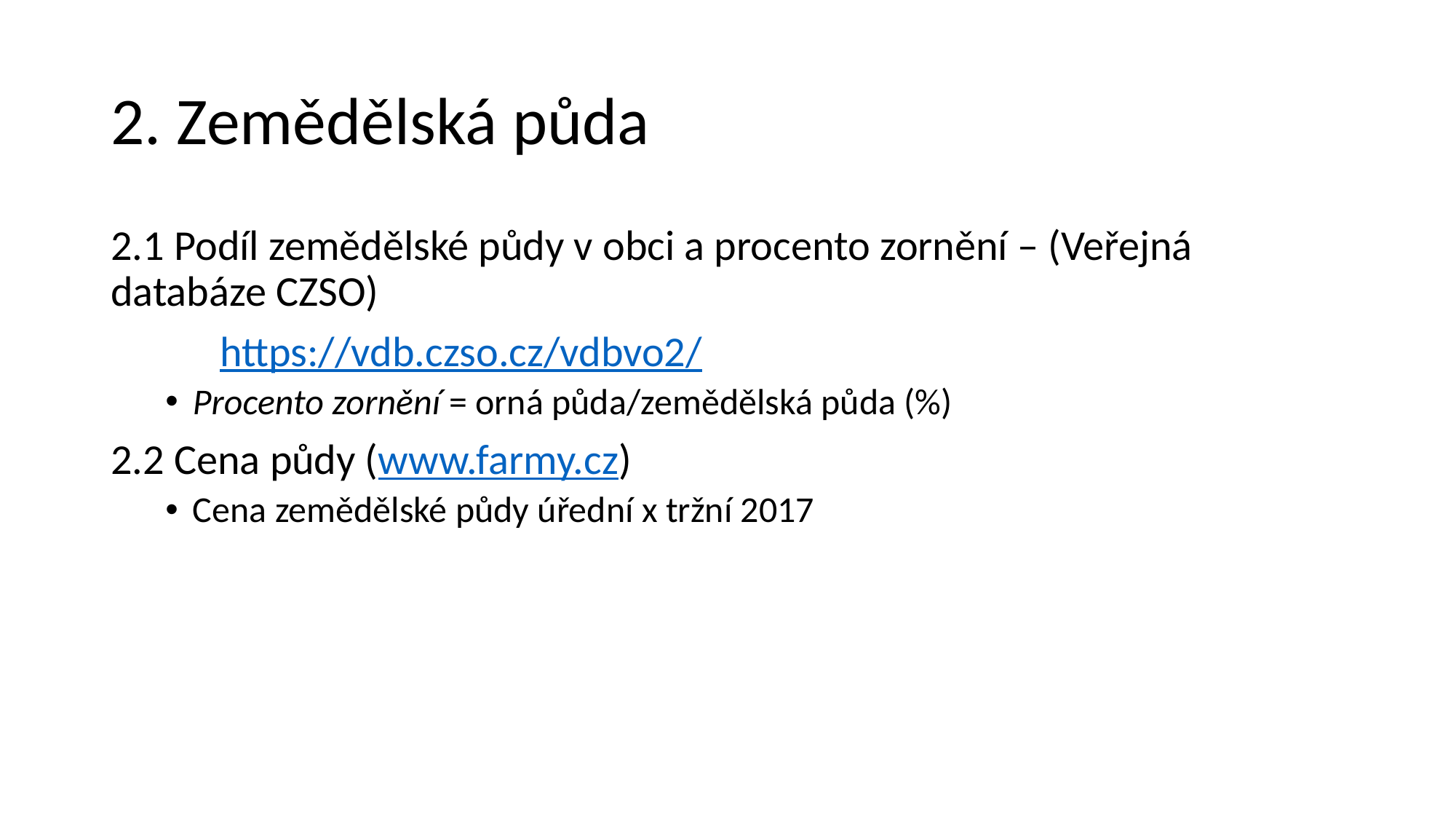

# 2. Zemědělská půda
2.1 Podíl zemědělské půdy v obci a procento zornění – (Veřejná databáze CZSO)
	https://vdb.czso.cz/vdbvo2/
Procento zornění = orná půda/zemědělská půda (%)
2.2 Cena půdy (www.farmy.cz)
Cena zemědělské půdy úřední x tržní 2017